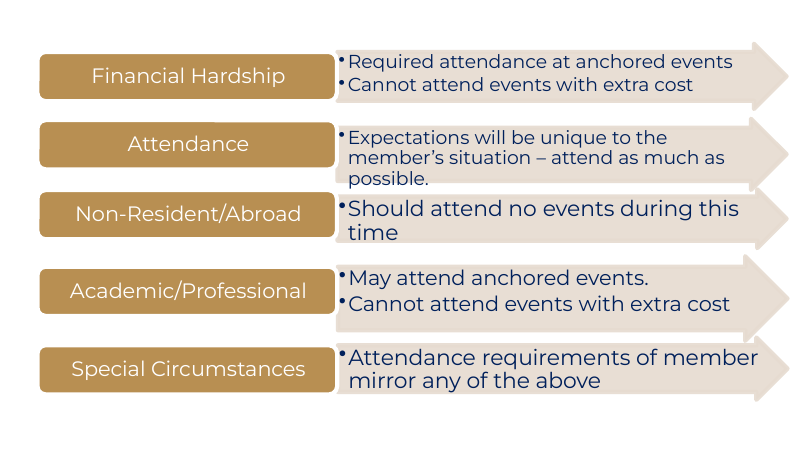

Required attendance at anchored events
Cannot attend events with extra cost
Financial Hardship
Expectations will be unique to the member’s situation – attend as much as possible.
Attendance
Should attend no events during this time
Non-Resident/Abroad
May attend anchored events.
Cannot attend events with extra cost
Academic/Professional
Attendance requirements of member mirror any of the above
Special Circumstances